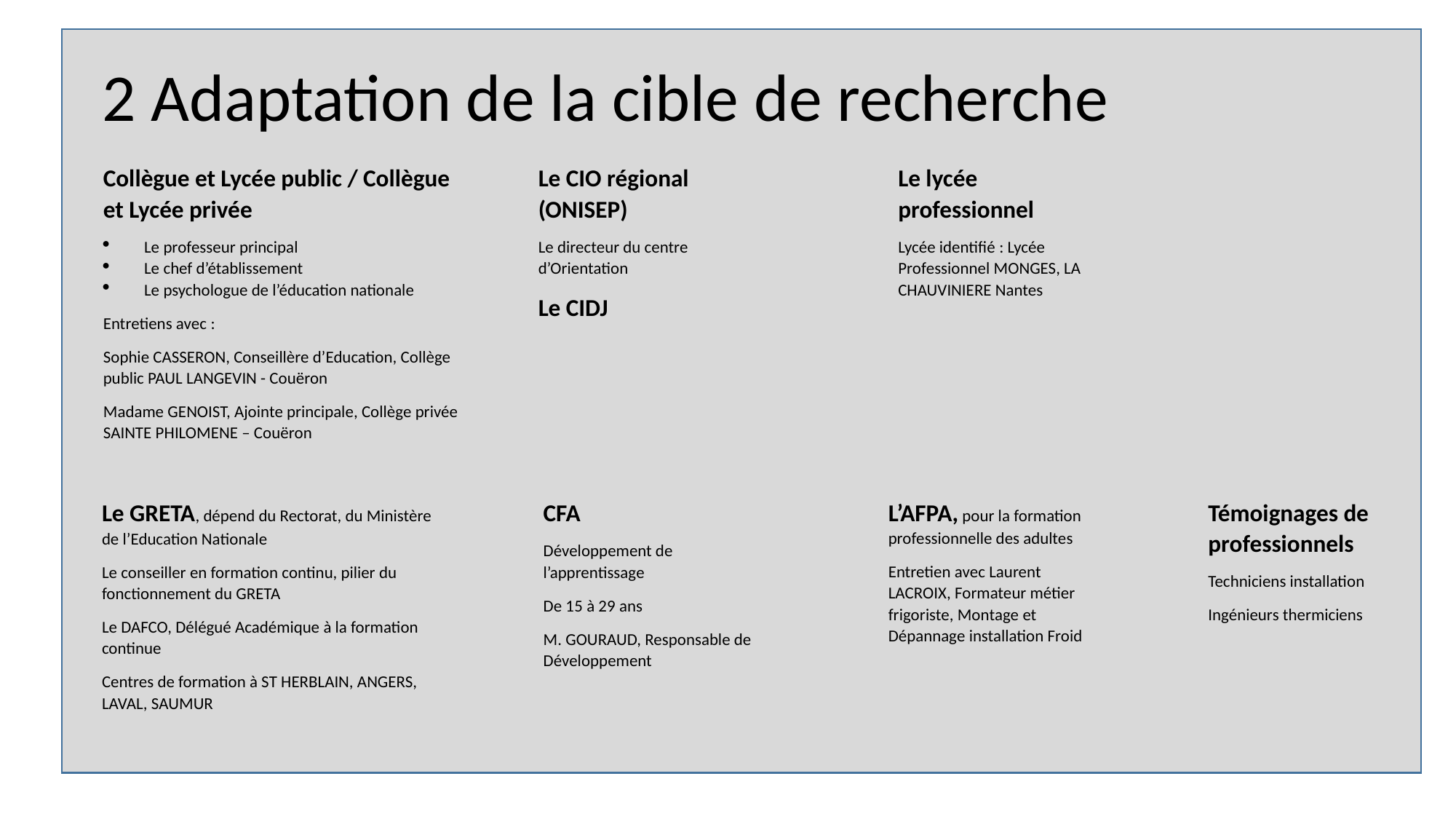

# 2 Adaptation de la cible de recherche

Collègue et Lycée public / Collègue et Lycée privée
Le professeur principal
Le chef d’établissement
Le psychologue de l’éducation nationale
Entretiens avec :
Sophie CASSERON, Conseillère d’Education, Collège public PAUL LANGEVIN - Couëron
Madame GENOIST, Ajointe principale, Collège privée SAINTE PHILOMENE – Couëron
Le CIO régional (ONISEP)
Le directeur du centre d’Orientation
Le CIDJ
Le lycée professionnel
Lycée identifié : Lycée Professionnel MONGES, LA CHAUVINIERE Nantes
L’AFPA, pour la formation professionnelle des adultes
Entretien avec Laurent LACROIX, Formateur métier frigoriste, Montage et Dépannage installation Froid
Témoignages de professionnels
Techniciens installation
Ingénieurs thermiciens
Le GRETA, dépend du Rectorat, du Ministère de l’Education Nationale
Le conseiller en formation continu, pilier du fonctionnement du GRETA
Le DAFCO, Délégué Académique à la formation continue
Centres de formation à ST HERBLAIN, ANGERS, LAVAL, SAUMUR
CFA
Développement de l’apprentissage
De 15 à 29 ans
M. GOURAUD, Responsable de Développement